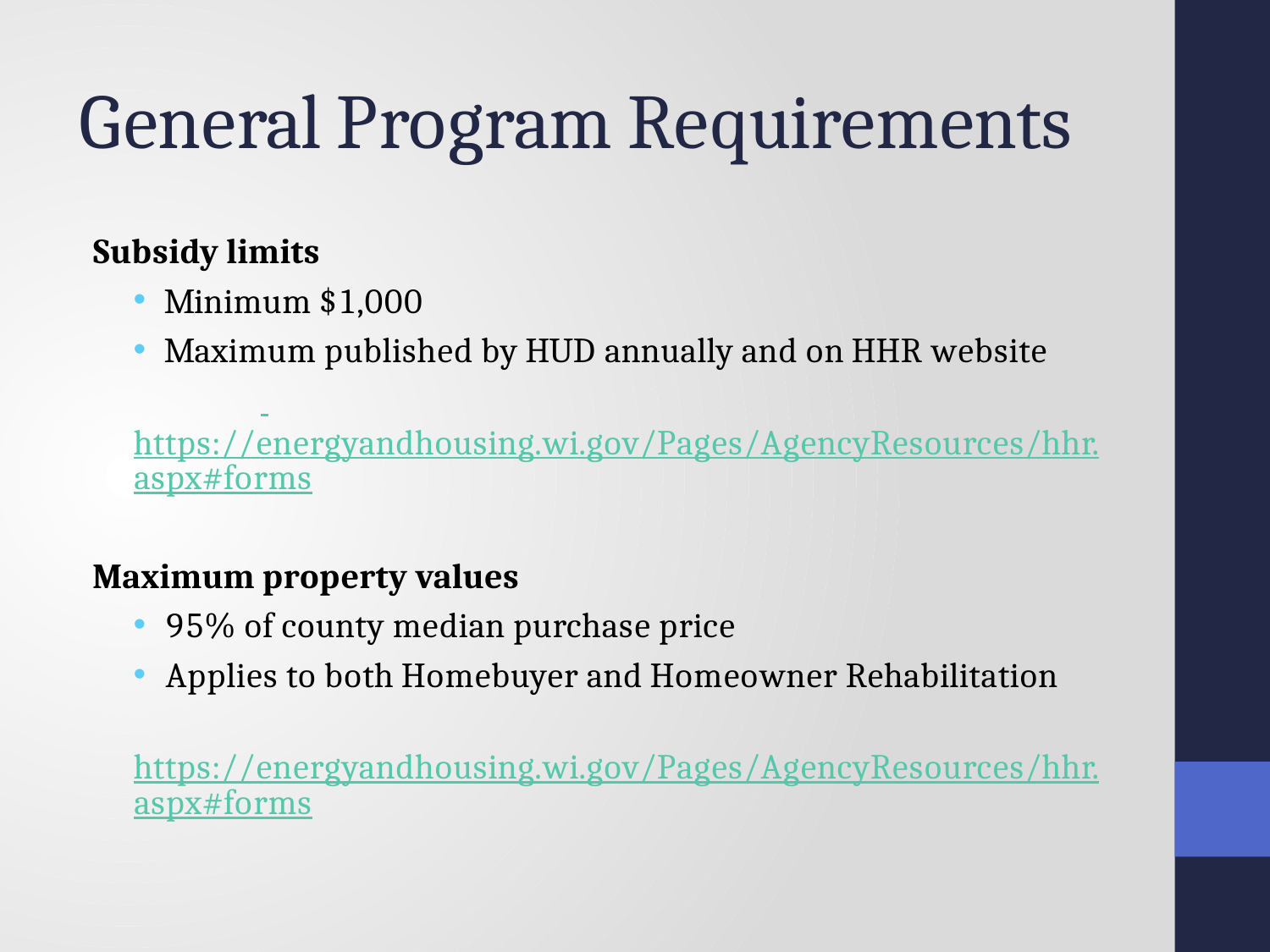

# General Program Requirements
Subsidy limits
Minimum $1,000
Maximum published by HUD annually and on HHR website
	 https://energyandhousing.wi.gov/Pages/AgencyResources/hhr.aspx#forms

Maximum property values
95% of county median purchase price
Applies to both Homebuyer and Homeowner Rehabilitation
	https://energyandhousing.wi.gov/Pages/AgencyResources/hhr.aspx#forms